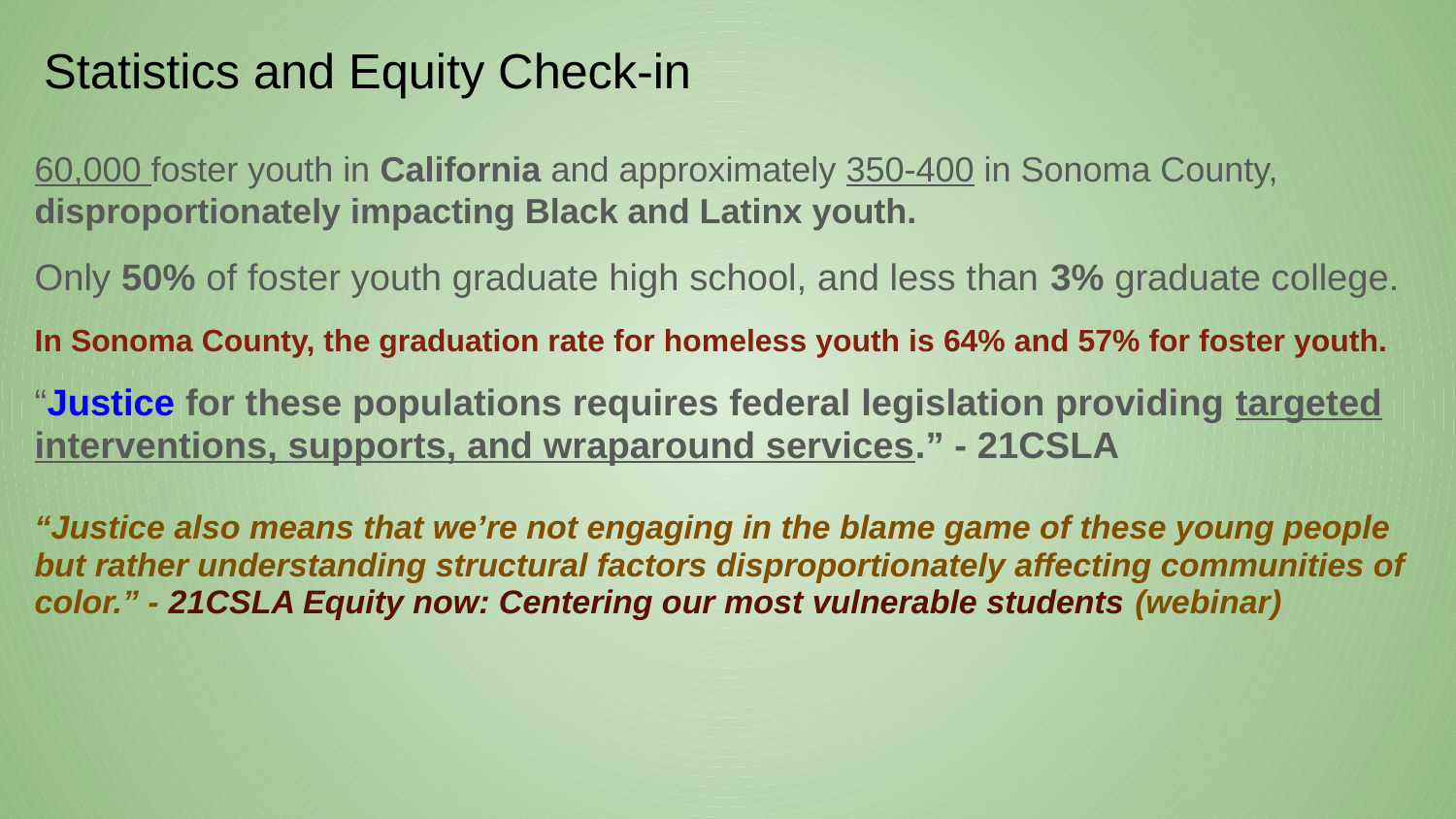

# Statistics and Equity Check-in
60,000 foster youth in California and approximately 350-400 in Sonoma County, disproportionately impacting Black and Latinx youth.
Only 50% of foster youth graduate high school, and less than 3% graduate college.
In Sonoma County, the graduation rate for homeless youth is 64% and 57% for foster youth.
“Justice for these populations requires federal legislation providing targeted
interventions, supports, and wraparound services.” - 21CSLA

“Justice also means that we’re not engaging in the blame game of these young people but rather understanding structural factors disproportionately affecting communities of color.” - 21CSLA Equity now: Centering our most vulnerable students (webinar)